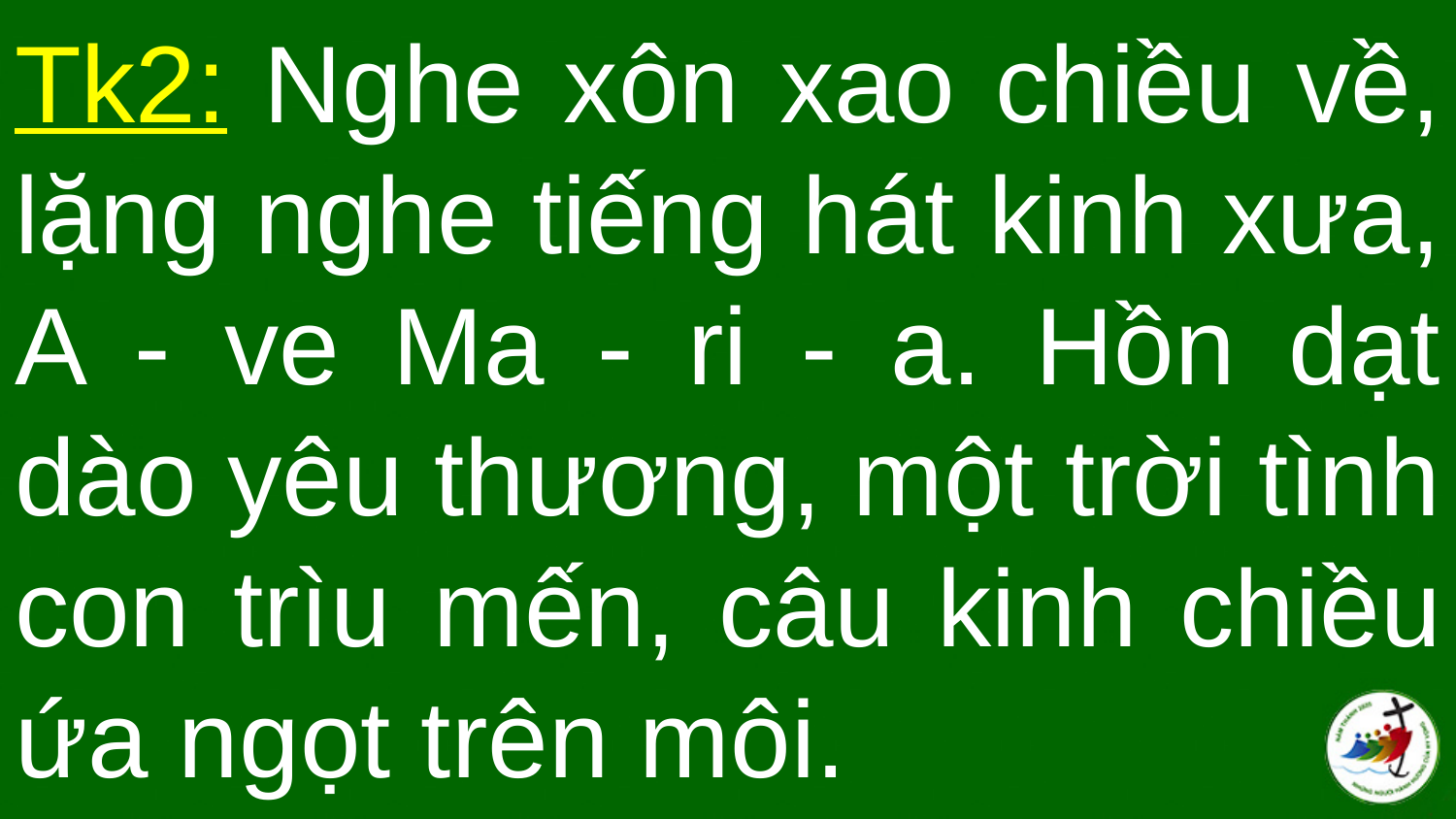

# Tk2: Nghe xôn xao chiều về, lặng nghe tiếng hát kinh xưa, A - ve Ma - ri - a. Hồn dạt dào yêu thương, một trời tình con trìu mến, câu kinh chiều ứa ngọt trên môi.